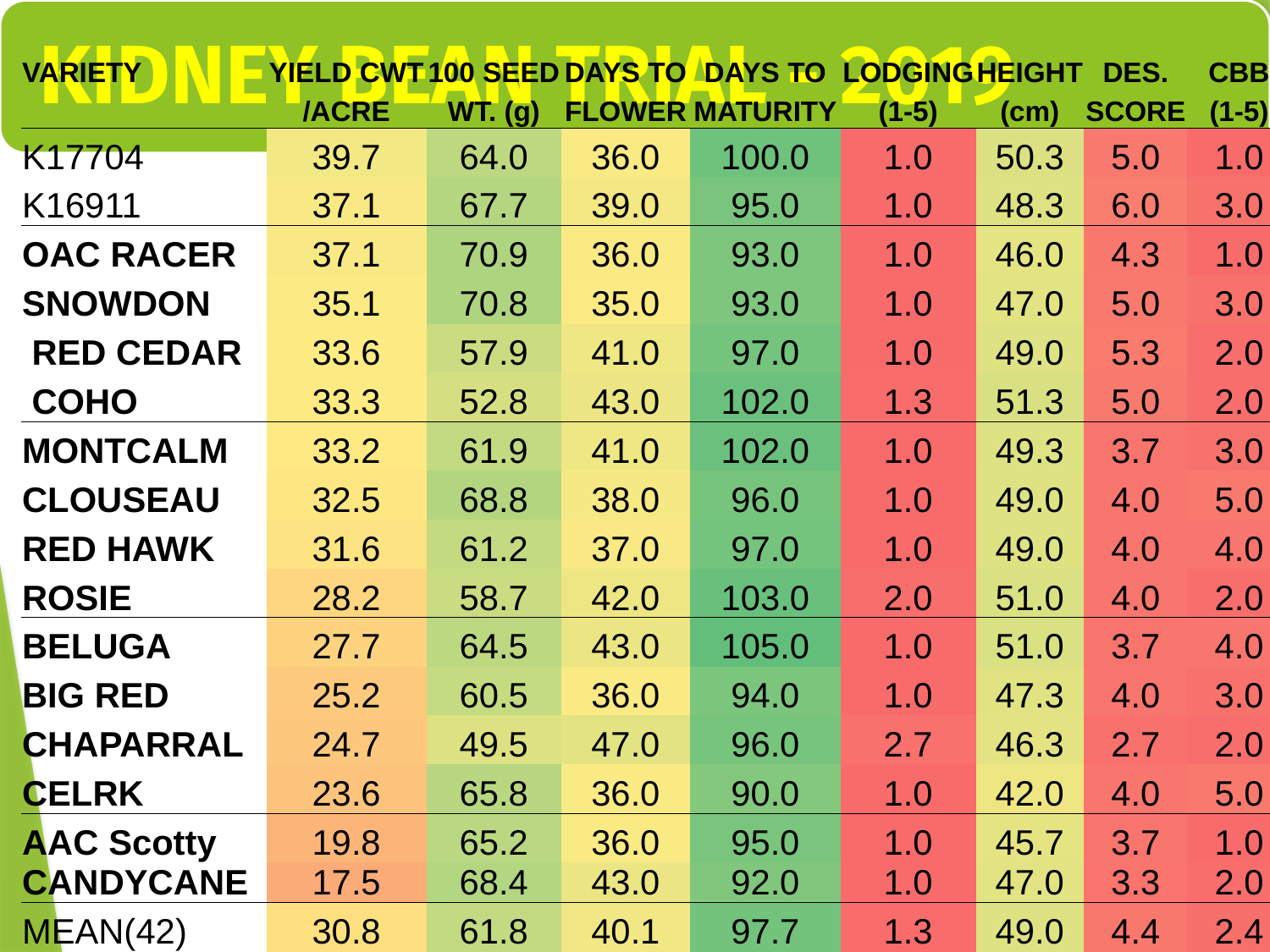

KIDNEY BEAN TRIAL - 2019
| VARIETY | YIELD CWT | 100 SEED | DAYS TO | DAYS TO | LODGING | HEIGHT | DES. | CBB |
| --- | --- | --- | --- | --- | --- | --- | --- | --- |
|  | /ACRE | WT. (g) | FLOWER | MATURITY | (1-5) | (cm) | SCORE | (1-5) |
| K17704 | 39.7 | 64.0 | 36.0 | 100.0 | 1.0 | 50.3 | 5.0 | 1.0 |
| K16911 | 37.1 | 67.7 | 39.0 | 95.0 | 1.0 | 48.3 | 6.0 | 3.0 |
| OAC RACER | 37.1 | 70.9 | 36.0 | 93.0 | 1.0 | 46.0 | 4.3 | 1.0 |
| SNOWDON | 35.1 | 70.8 | 35.0 | 93.0 | 1.0 | 47.0 | 5.0 | 3.0 |
| RED CEDAR | 33.6 | 57.9 | 41.0 | 97.0 | 1.0 | 49.0 | 5.3 | 2.0 |
| COHO | 33.3 | 52.8 | 43.0 | 102.0 | 1.3 | 51.3 | 5.0 | 2.0 |
| MONTCALM | 33.2 | 61.9 | 41.0 | 102.0 | 1.0 | 49.3 | 3.7 | 3.0 |
| CLOUSEAU | 32.5 | 68.8 | 38.0 | 96.0 | 1.0 | 49.0 | 4.0 | 5.0 |
| RED HAWK | 31.6 | 61.2 | 37.0 | 97.0 | 1.0 | 49.0 | 4.0 | 4.0 |
| ROSIE | 28.2 | 58.7 | 42.0 | 103.0 | 2.0 | 51.0 | 4.0 | 2.0 |
| BELUGA | 27.7 | 64.5 | 43.0 | 105.0 | 1.0 | 51.0 | 3.7 | 4.0 |
| BIG RED | 25.2 | 60.5 | 36.0 | 94.0 | 1.0 | 47.3 | 4.0 | 3.0 |
| CHAPARRAL | 24.7 | 49.5 | 47.0 | 96.0 | 2.7 | 46.3 | 2.7 | 2.0 |
| CELRK | 23.6 | 65.8 | 36.0 | 90.0 | 1.0 | 42.0 | 4.0 | 5.0 |
| AAC Scotty | 19.8 | 65.2 | 36.0 | 95.0 | 1.0 | 45.7 | 3.7 | 1.0 |
| CANDYCANE | 17.5 | 68.4 | 43.0 | 92.0 | 1.0 | 47.0 | 3.3 | 2.0 |
| MEAN(42) | 30.8 | 61.8 | 40.1 | 97.7 | 1.3 | 49.0 | 4.4 | 2.4 |
| LSD(.05) | 3.9 | 3.5 | 2.3 | 2.9 | 0.5 | 1.9 | 0.9 | - |
| CV% | 10.8 | 4.8 | 3.4 | 2.2 | 26.6 | 2.9 | 15.4 | 47.6 |